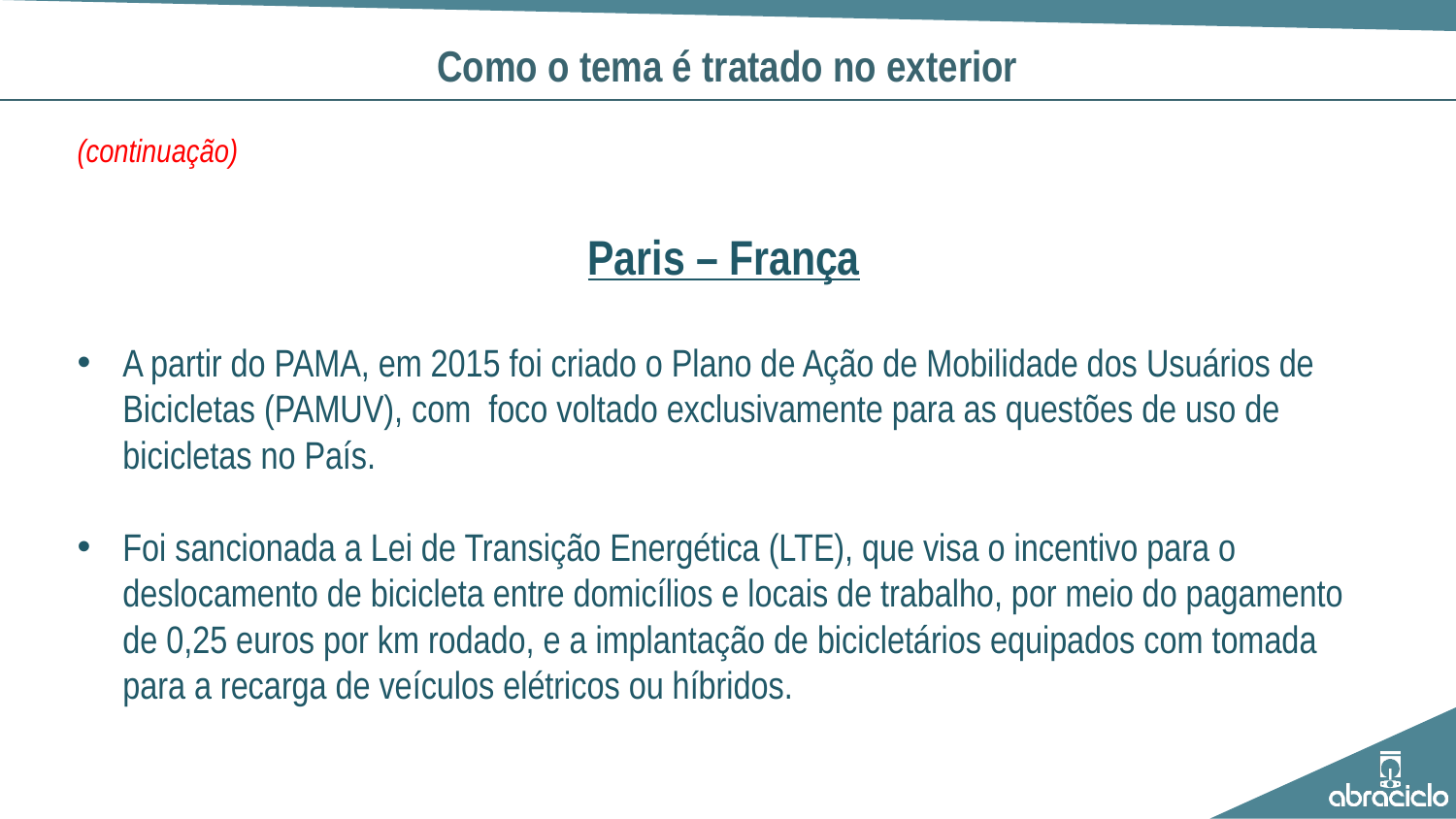

# Como o tema é tratado no exterior
(continuação)

Paris – França
A partir do PAMA, em 2015 foi criado o Plano de Ação de Mobilidade dos Usuários de Bicicletas (PAMUV), com  foco voltado exclusivamente para as questões de uso de bicicletas no País.

Foi sancionada a Lei de Transição Energética (LTE), que visa o incentivo para o deslocamento de bicicleta entre domicílios e locais de trabalho, por meio do pagamento de 0,25 euros por km rodado, e a implantação de bicicletários equipados com tomada para a recarga de veículos elétricos ou híbridos.